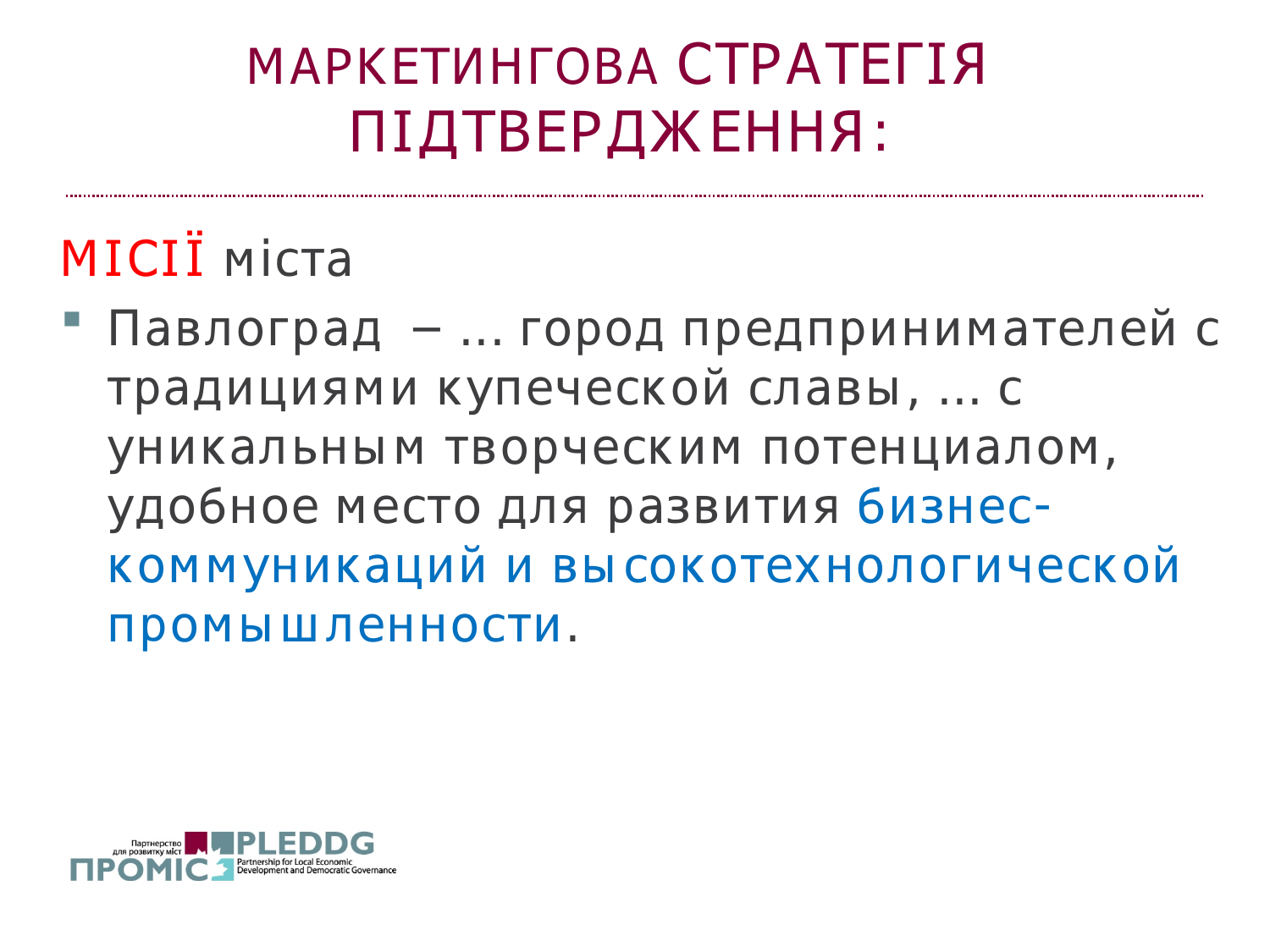

# Маркетингова стратегія підтвердження:
МІСІЇ міста
Павлоград  – ... город предпринимателей с традициями купеческой славы, ... с уникальным творческим потенциалом, удобное место для развития бизнес-коммуникаций и высокотехнологической промышленности.